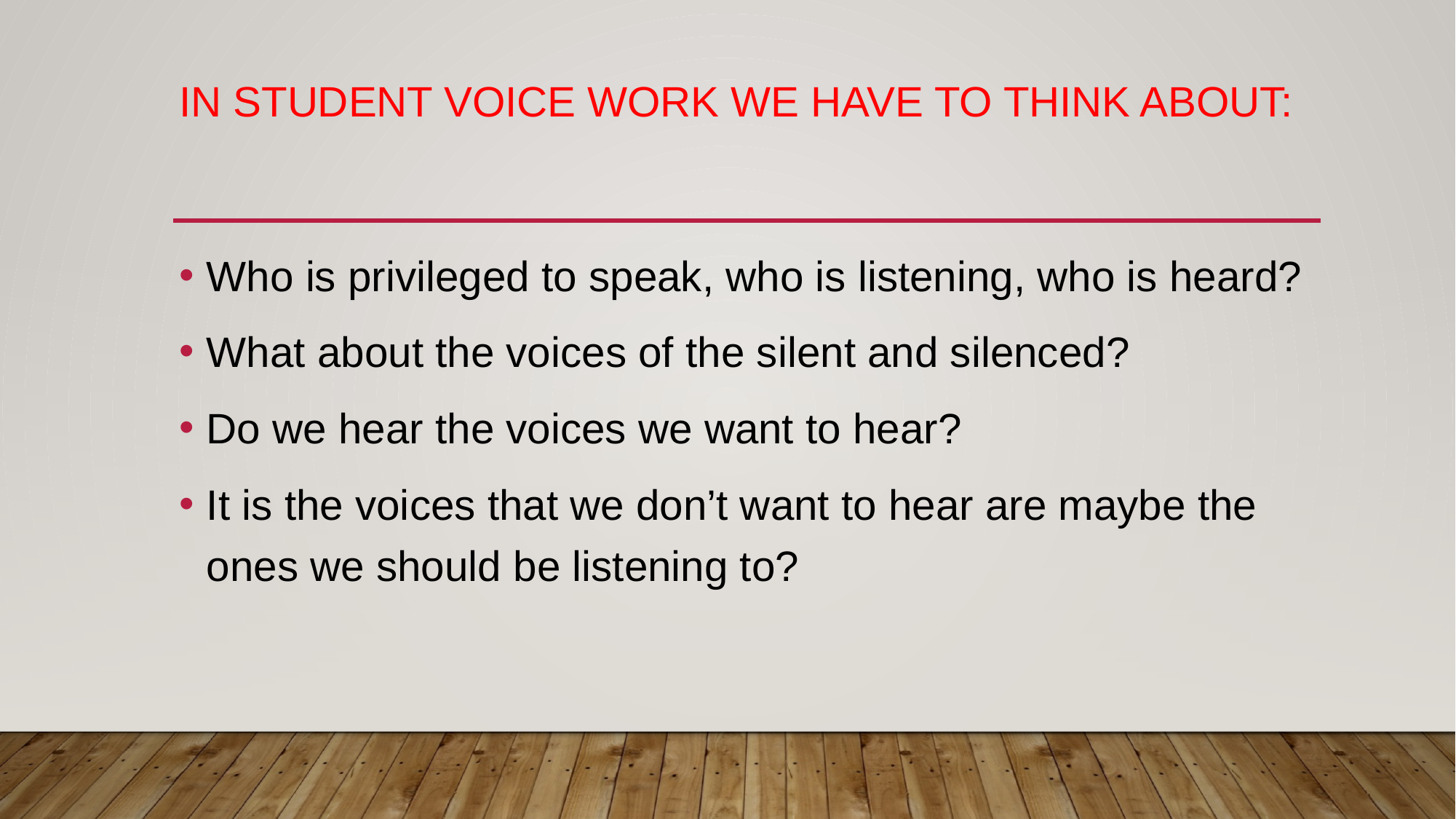

# In student voice work we have to think about:
Who is privileged to speak, who is listening, who is heard?
What about the voices of the silent and silenced?
Do we hear the voices we want to hear?
It is the voices that we don’t want to hear are maybe the ones we should be listening to?